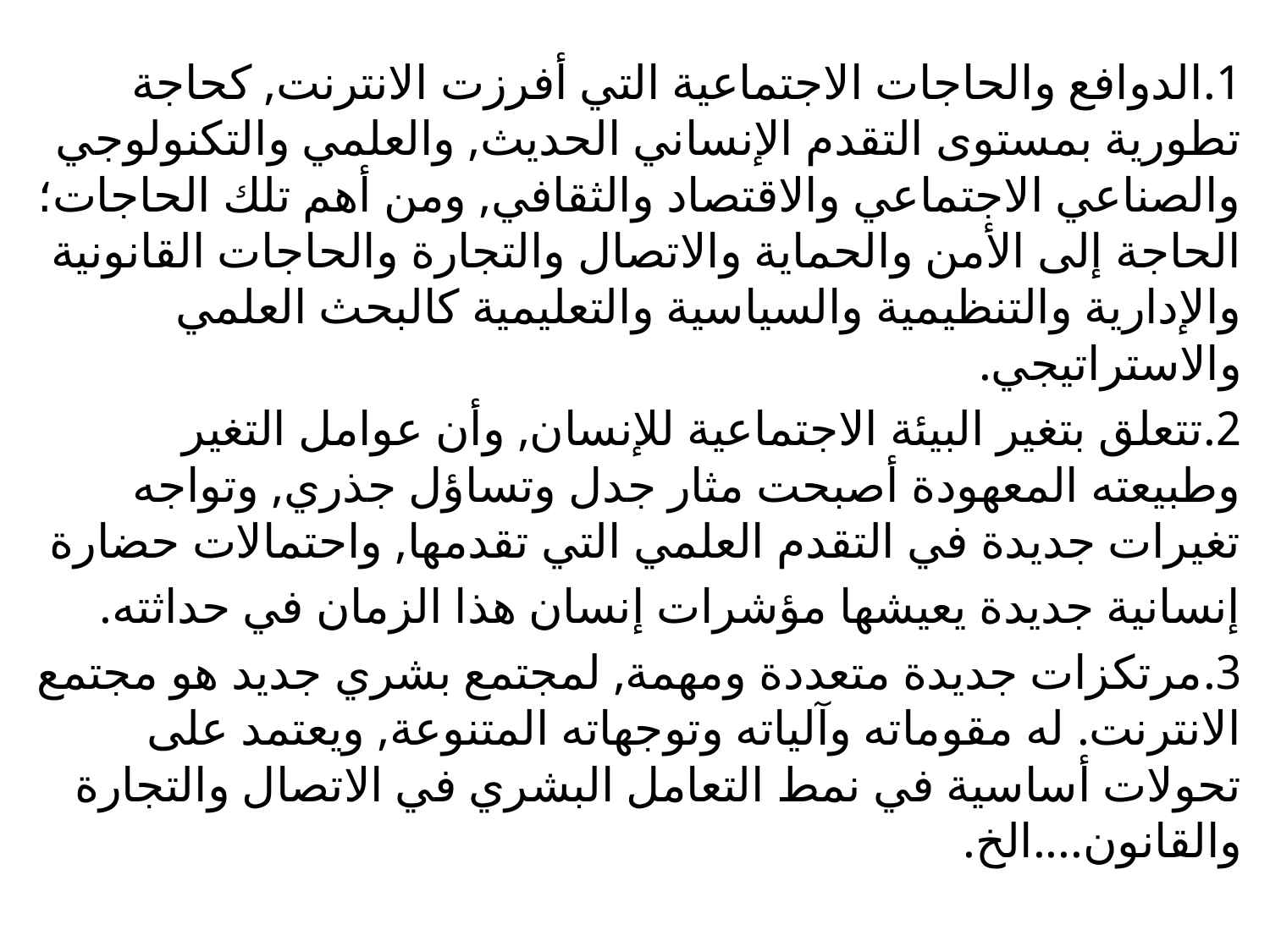

1.الدوافع والحاجات الاجتماعية التي أفرزت الانترنت, كحاجة تطورية بمستوى التقدم الإنساني الحديث, والعلمي والتكنولوجي والصناعي الاجتماعي والاقتصاد والثقافي, ومن أهم تلك الحاجات؛ الحاجة إلى الأمن والحماية والاتصال والتجارة والحاجات القانونية والإدارية والتنظيمية والسياسية والتعليمية كالبحث العلمي والاستراتيجي.
2.تتعلق بتغير البيئة الاجتماعية للإنسان, وأن عوامل التغير وطبيعته المعهودة أصبحت مثار جدل وتساؤل جذري, وتواجه تغيرات جديدة في التقدم العلمي التي تقدمها, واحتمالات حضارة
إنسانية جديدة يعيشها مؤشرات إنسان هذا الزمان في حداثته.
3.مرتكزات جديدة متعددة ومهمة, لمجتمع بشري جديد هو مجتمع الانترنت. له مقوماته وآلياته وتوجهاته المتنوعة, ويعتمد على تحولات أساسية في نمط التعامل البشري في الاتصال والتجارة والقانون....الخ.